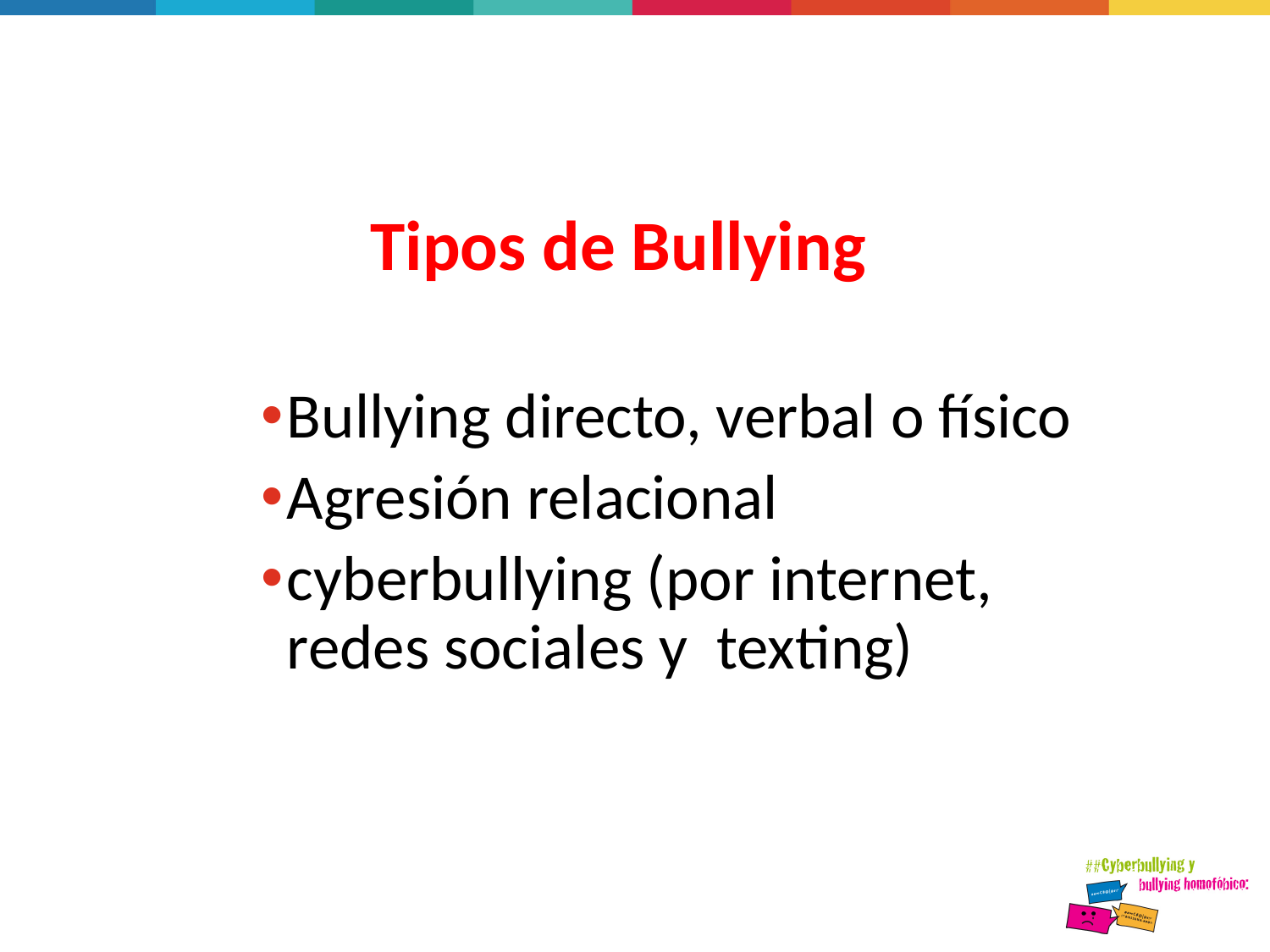

# Tipos de Bullying
Bullying directo, verbal o físico
Agresión relacional
cyberbullying (por internet, redes sociales y  texting)